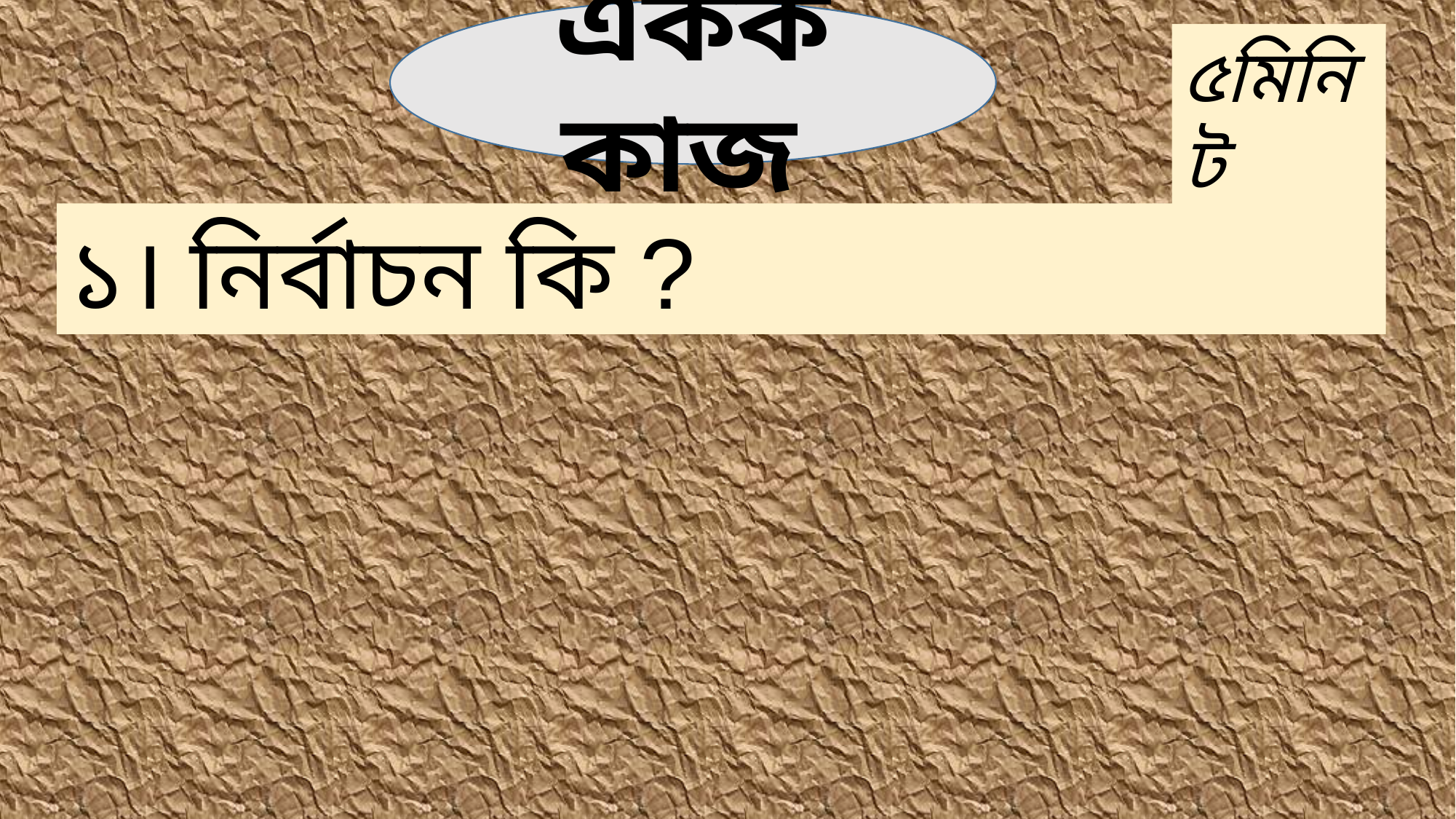

একক কাজ
৫মিনিট
১। নির্বাচন কি ?